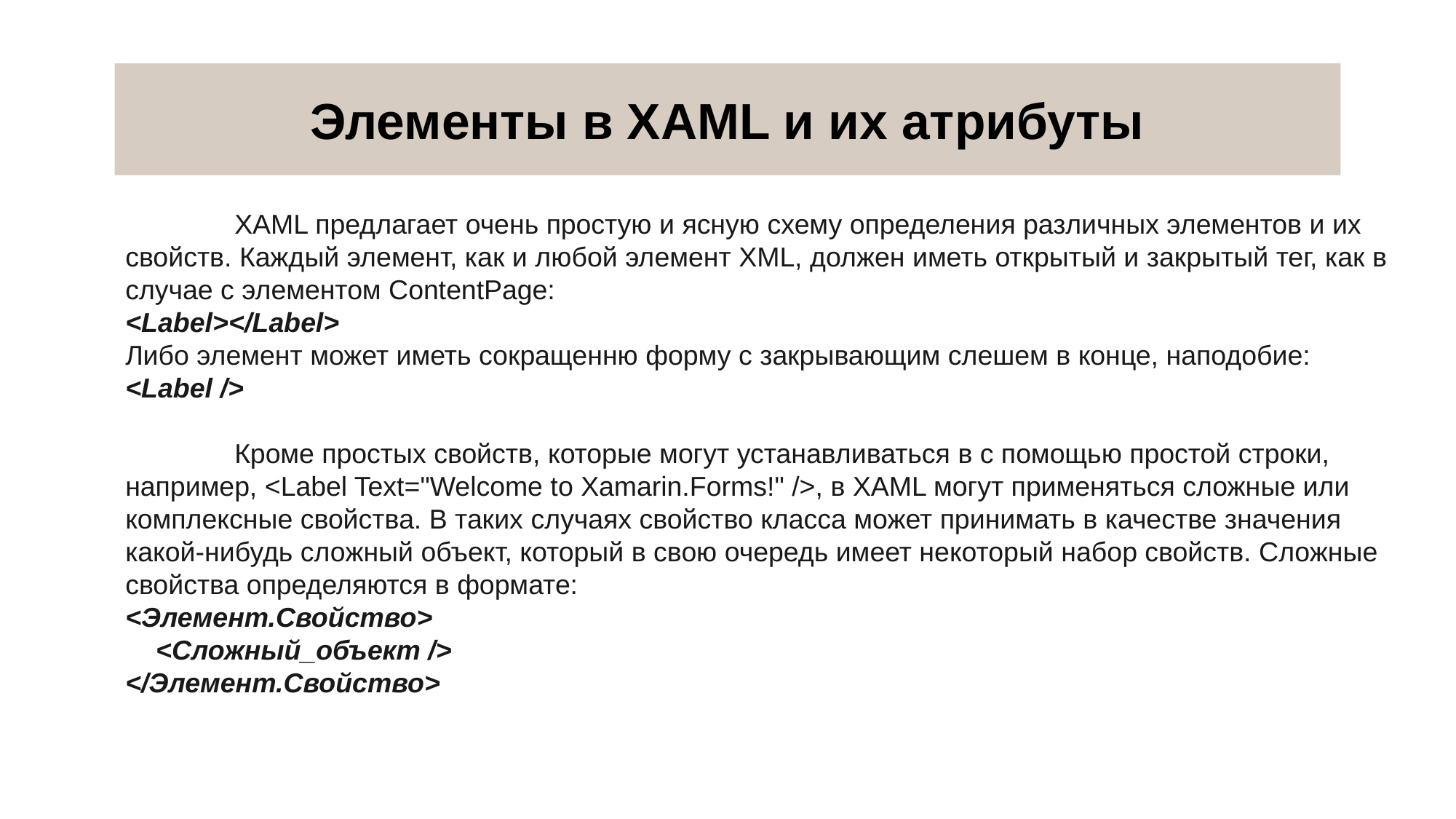

# Элементы в XAML и их атрибуты
	XAML предлагает очень простую и ясную схему определения различных элементов и их свойств. Каждый элемент, как и любой элемент XML, должен иметь открытый и закрытый тег, как в случае с элементом ContentPage:
<Label></Label>
Либо элемент может иметь сокращенню форму с закрывающим слешем в конце, наподобие:
<Label />

	Кроме простых свойств, которые могут устанавливаться в с помощью простой строки, например, <Label Text="Welcome to Xamarin.Forms!" />, в XAML могут применяться сложные или комплексные свойства. В таких случаях свойство класса может принимать в качестве значения какой-нибудь сложный объект, который в свою очередь имеет некоторый набор свойств. Сложные свойства определяются в формате:
<Элемент.Свойство>
    <Сложный_объект />
</Элемент.Свойство>